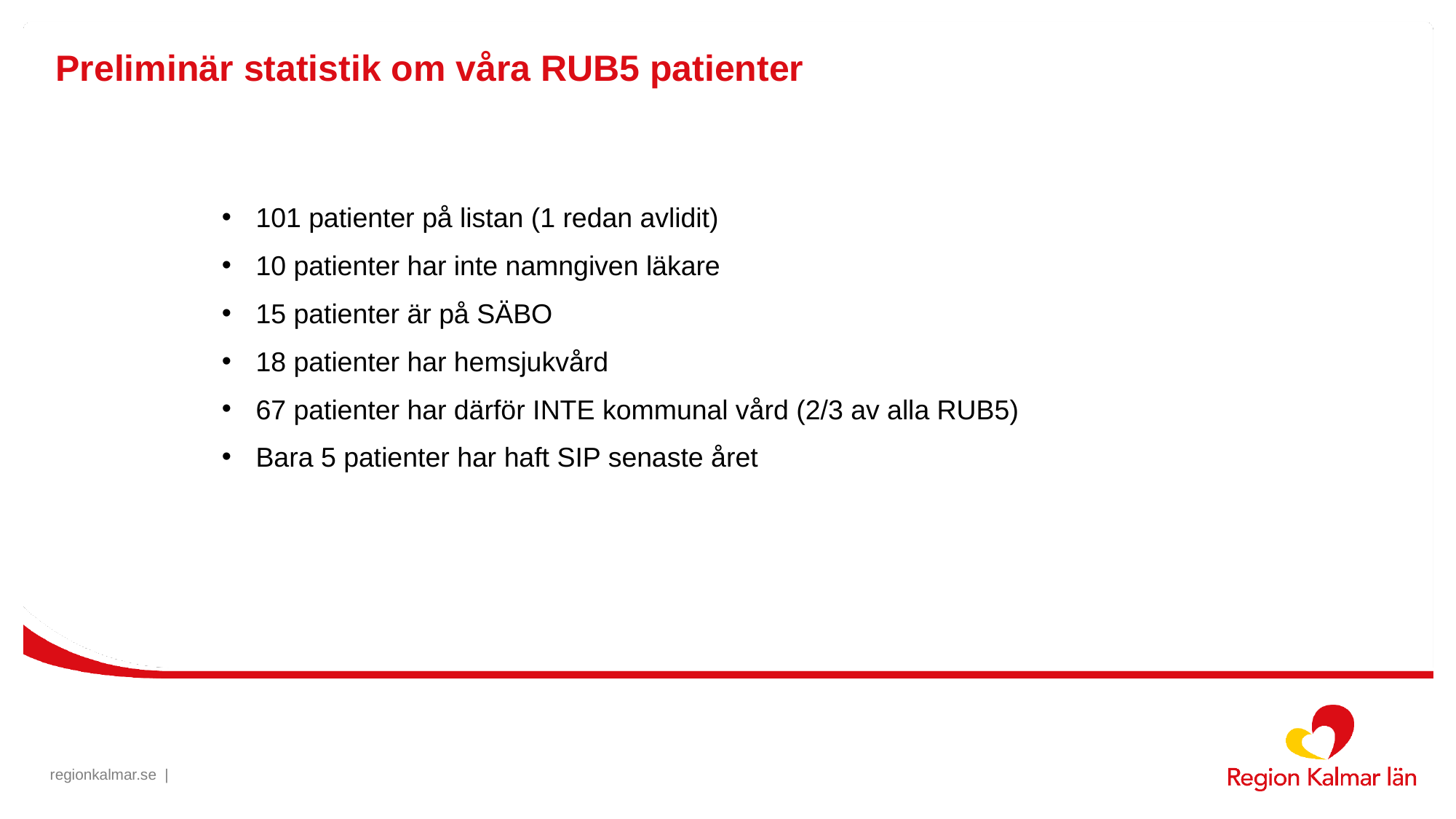

# Preliminär statistik om våra RUB5 patienter
101 patienter på listan (1 redan avlidit)
10 patienter har inte namngiven läkare
15 patienter är på SÄBO
18 patienter har hemsjukvård
67 patienter har därför INTE kommunal vård (2/3 av alla RUB5)
Bara 5 patienter har haft SIP senaste året